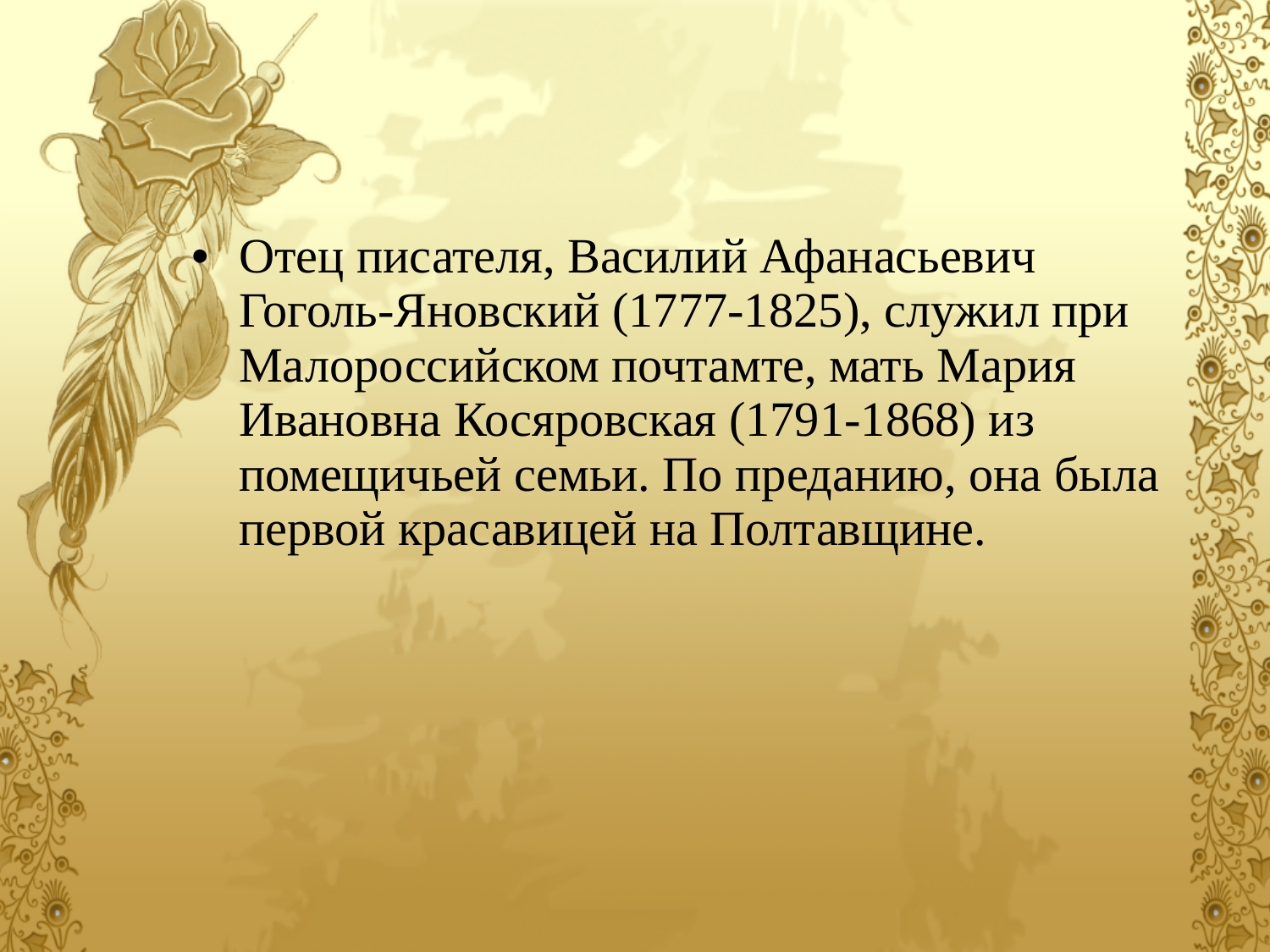

Отец писателя, Василий Афанасьевич Гоголь-Яновский (1777-1825), служил при Малороссийском почтамте, мать Мария Ивановна Косяровская (1791-1868) из помещичьей семьи. По преданию, она была первой красавицей на Полтавщине.